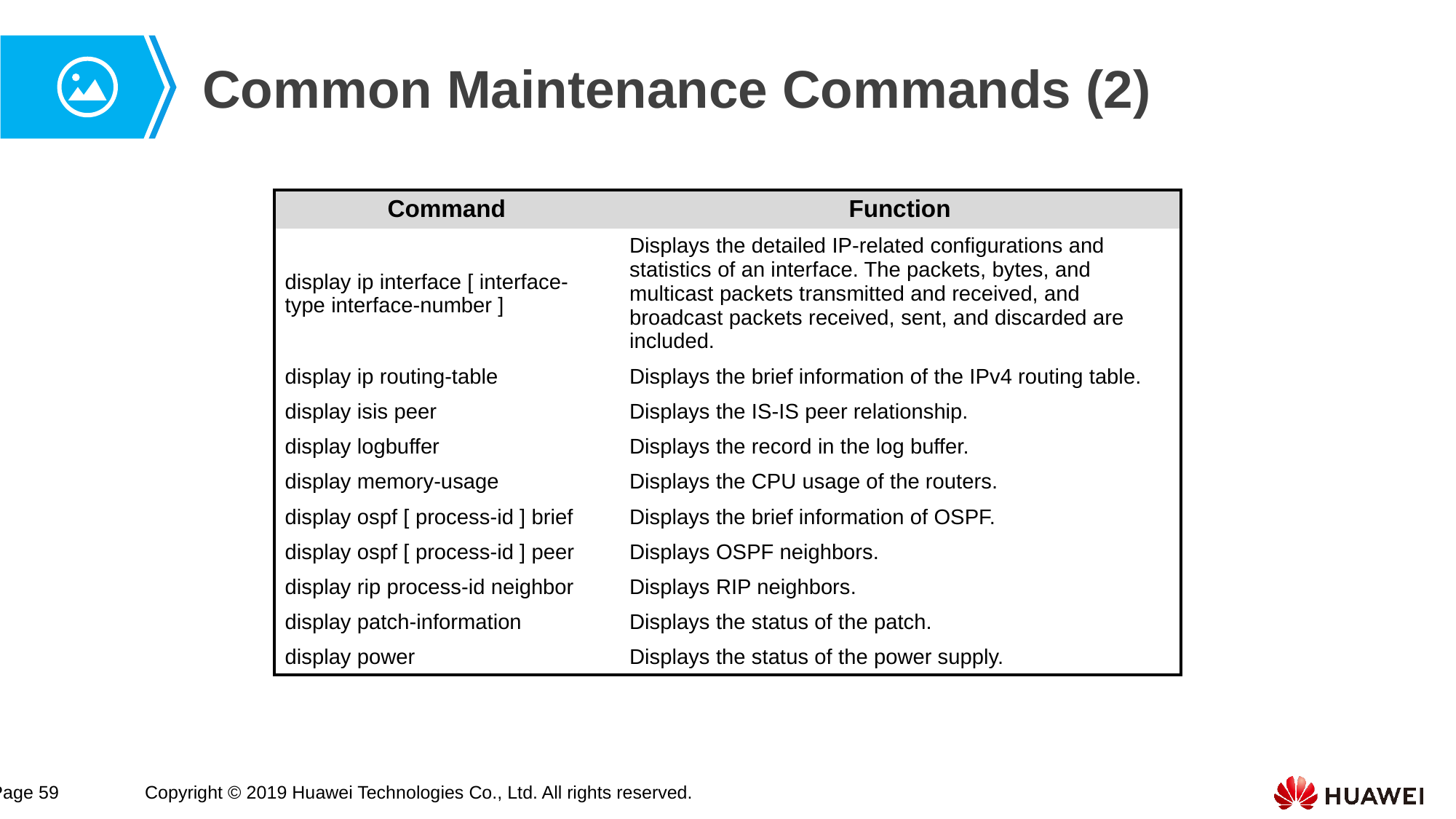

Common Maintenance Commands (2)
| Command | Function |
| --- | --- |
| display ip interface [ interface-type interface-number ] | Displays the detailed IP-related configurations and statistics of an interface. The packets, bytes, and multicast packets transmitted and received, and broadcast packets received, sent, and discarded are included. |
| display ip routing-table | Displays the brief information of the IPv4 routing table. |
| display isis peer | Displays the IS-IS peer relationship. |
| display logbuffer | Displays the record in the log buffer. |
| display memory-usage | Displays the CPU usage of the routers. |
| display ospf [ process-id ] brief | Displays the brief information of OSPF. |
| display ospf [ process-id ] peer | Displays OSPF neighbors. |
| display rip process-id neighbor | Displays RIP neighbors. |
| display patch-information | Displays the status of the patch. |
| display power | Displays the status of the power supply. |